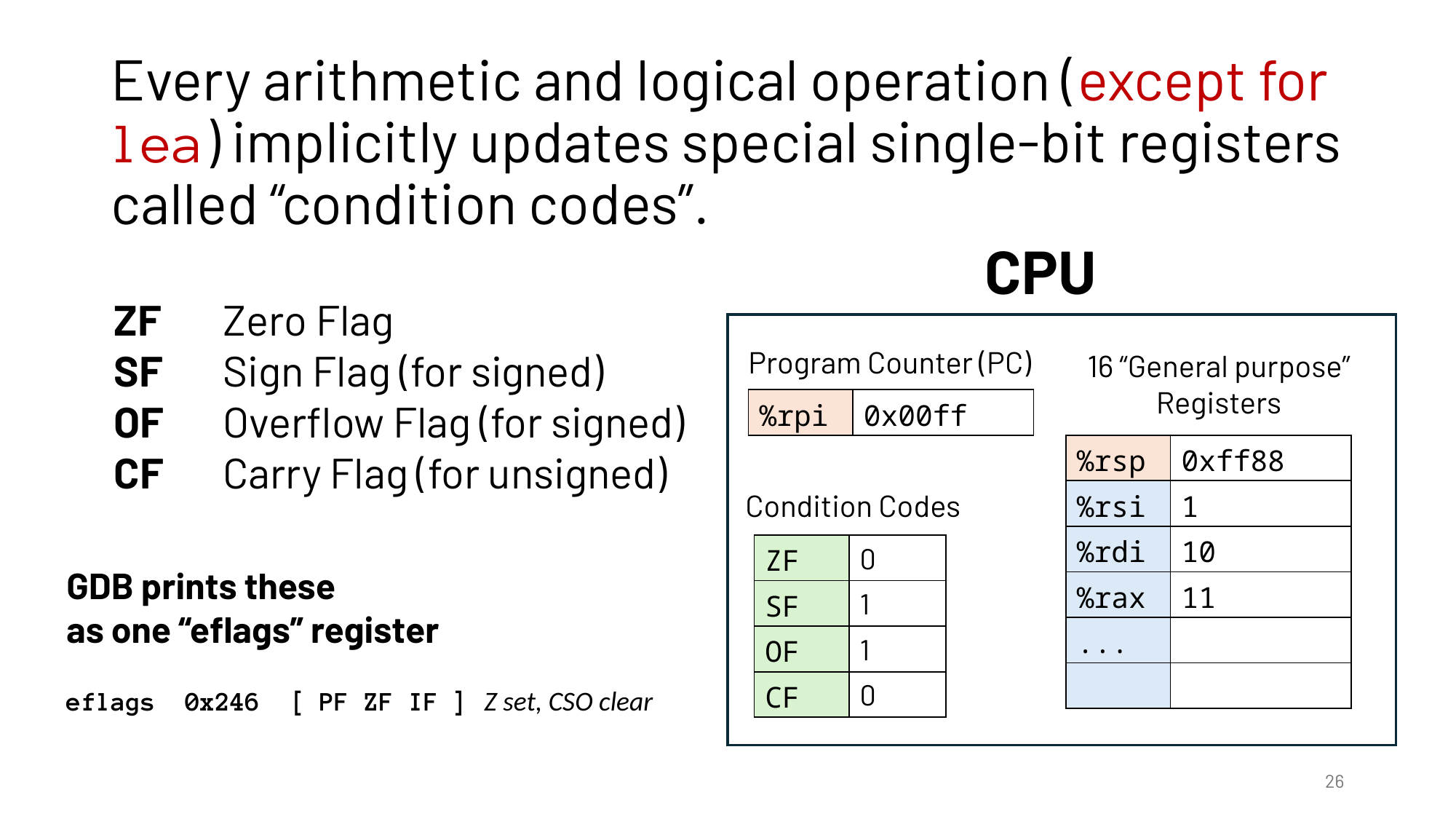

# Every arithmetic and logical operation (except for lea) implicitly updates special single-bit registers called “condition codes”.
CPU
ZF 	Zero Flag
SF 	Sign Flag (for signed)
OF 	Overflow Flag (for signed)
CF 	Carry Flag (for unsigned)

Program Counter (PC)
16 “General purpose”
Registers
| %rpi | 0x00ff |
| --- | --- |
| %rsp | 0xff88 |
| --- | --- |
| %rsi | 1 |
| %rdi | 10 |
| %rax | 11 |
| ... |  |
|  |  |
Condition Codes
| ZF | 0 |
| --- | --- |
| SF | 1 |
| OF | 1 |
| CF | 0 |
GDB prints these
as one “eflags” register
eflags  0x246  [ PF ZF IF ] Z set, CSO clear
26